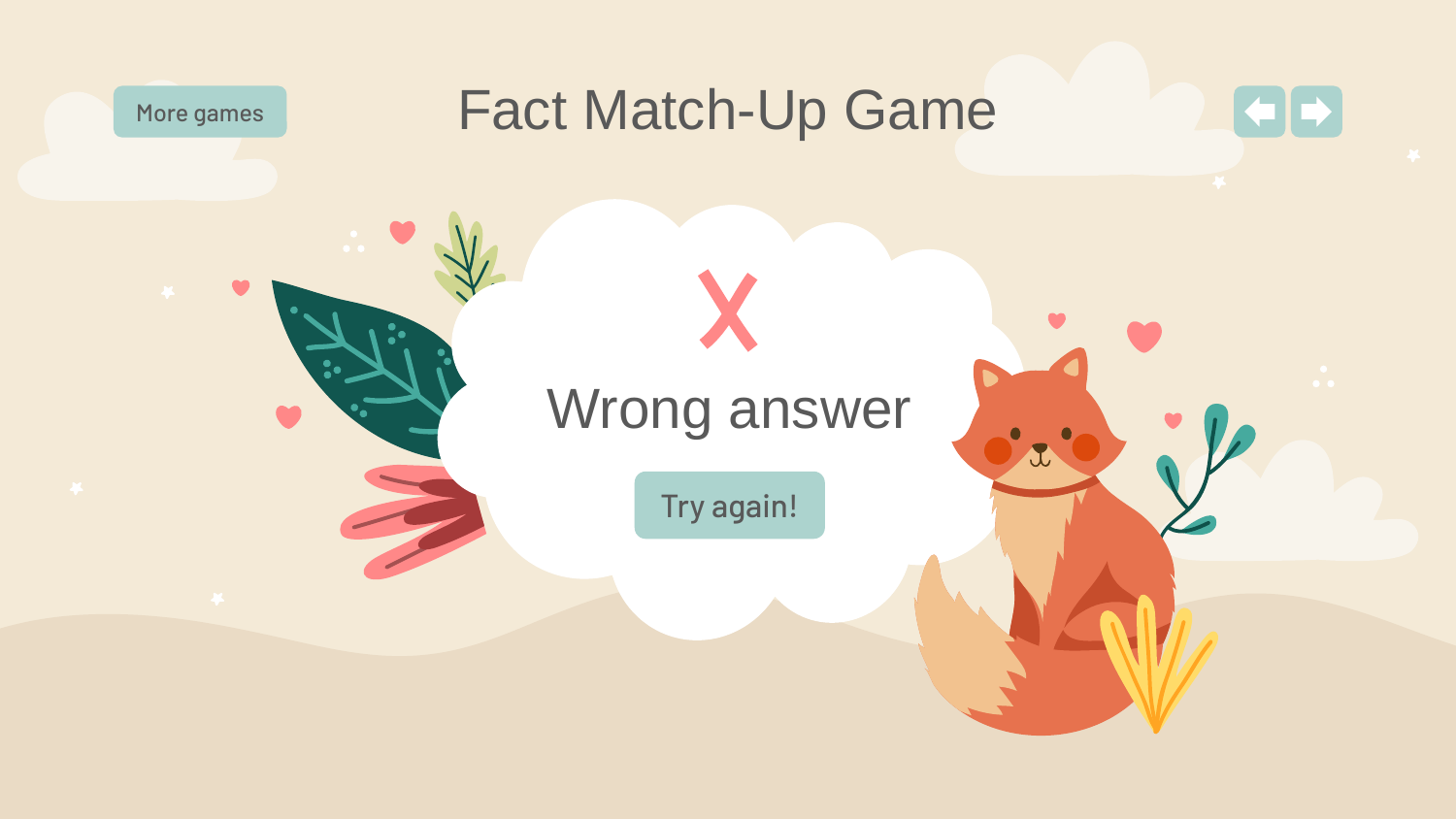

# Fact Match-Up Game
More games

Wrong answer
Try again!